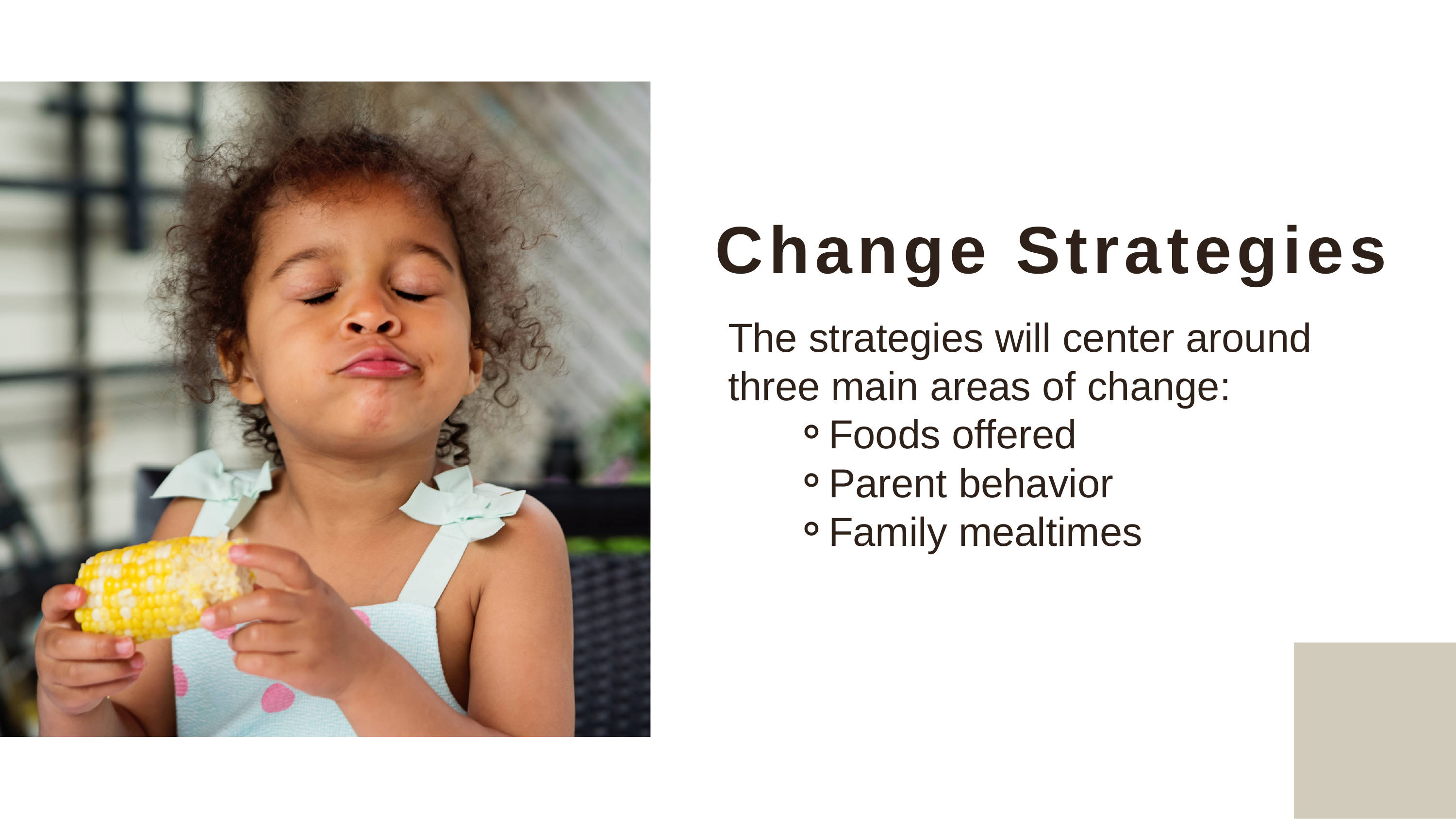

Change Strategies

The strategies will center around three main areas of change:
Foods offered
Parent behavior
Family mealtimes